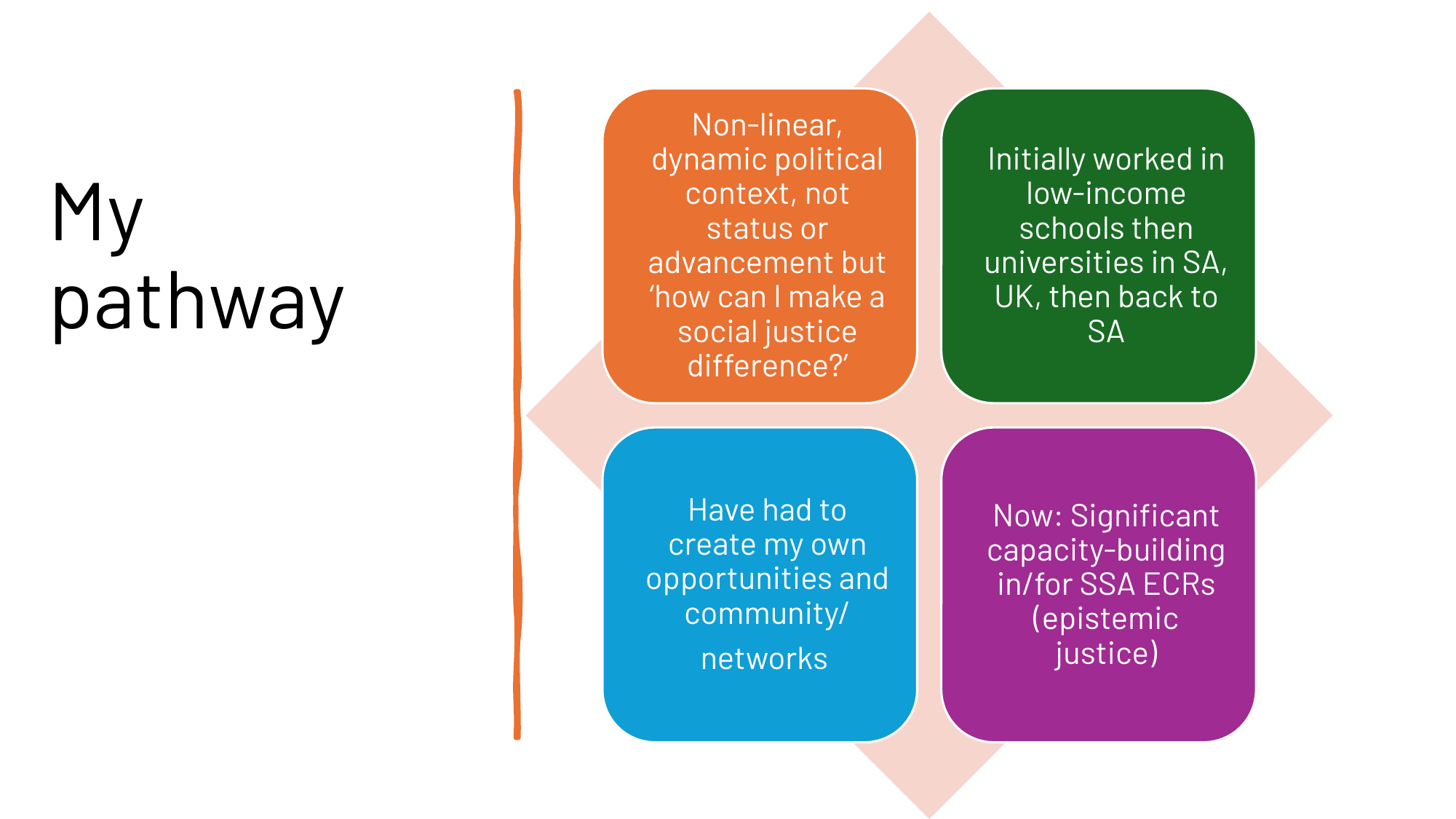

Non-linear, dynamic political context, not status or advancement but ‘how can I make a social justice difference?’
Initially worked in low-income schools then universities in SA, UK, then back to SA
Have had to create my own opportunities and community/
networks
Now: Significant capacity-building in/for SSA ECRs (epistemic justice)
# My pathway